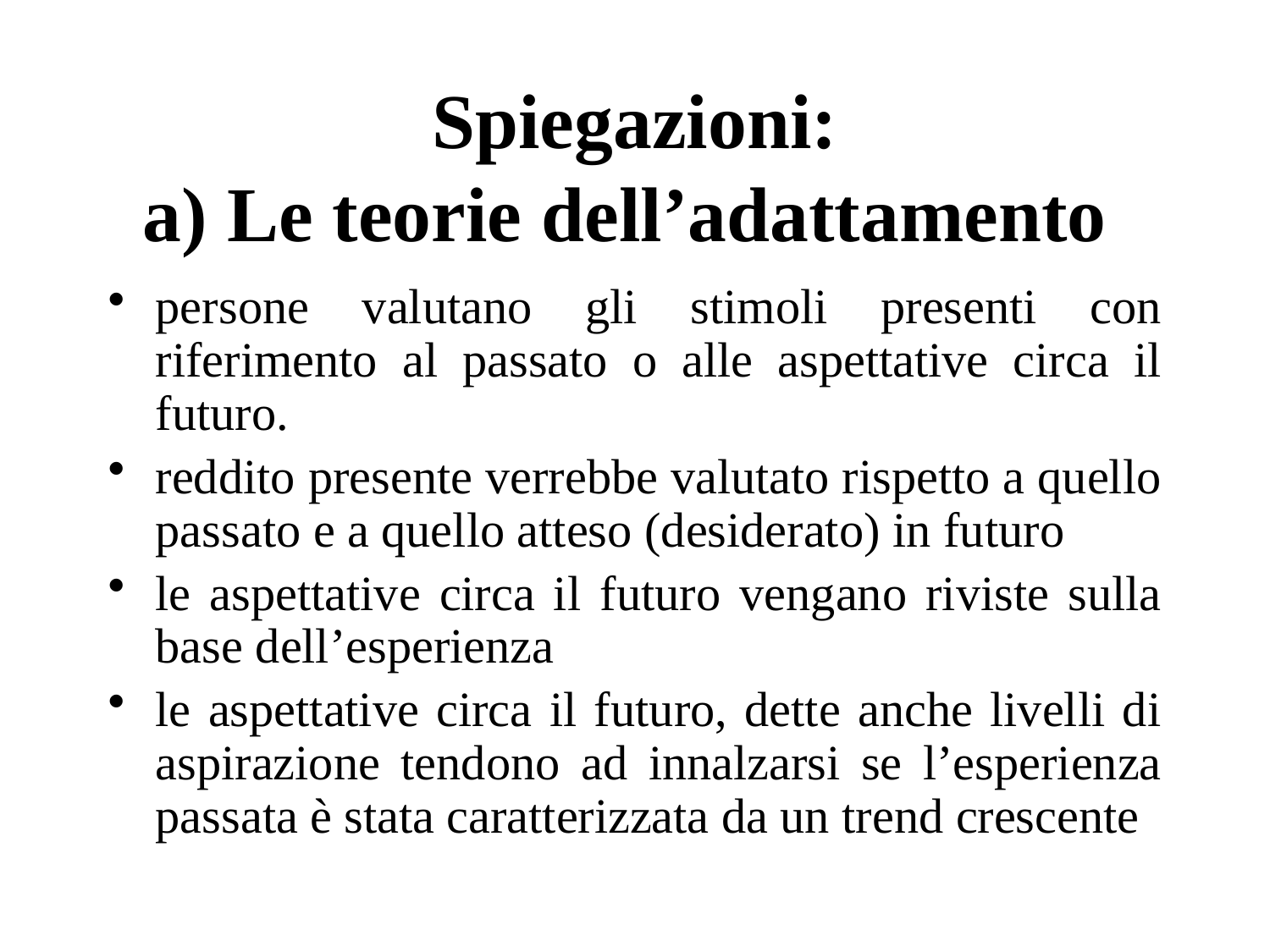

# Spiegazioni: a) Le teorie dell’adattamento
persone valutano gli stimoli presenti con riferimento al passato o alle aspettative circa il futuro.
reddito presente verrebbe valutato rispetto a quello passato e a quello atteso (desiderato) in futuro
le aspettative circa il futuro vengano riviste sulla base dell’esperienza
le aspettative circa il futuro, dette anche livelli di aspirazione tendono ad innalzarsi se l’esperienza passata è stata caratterizzata da un trend crescente